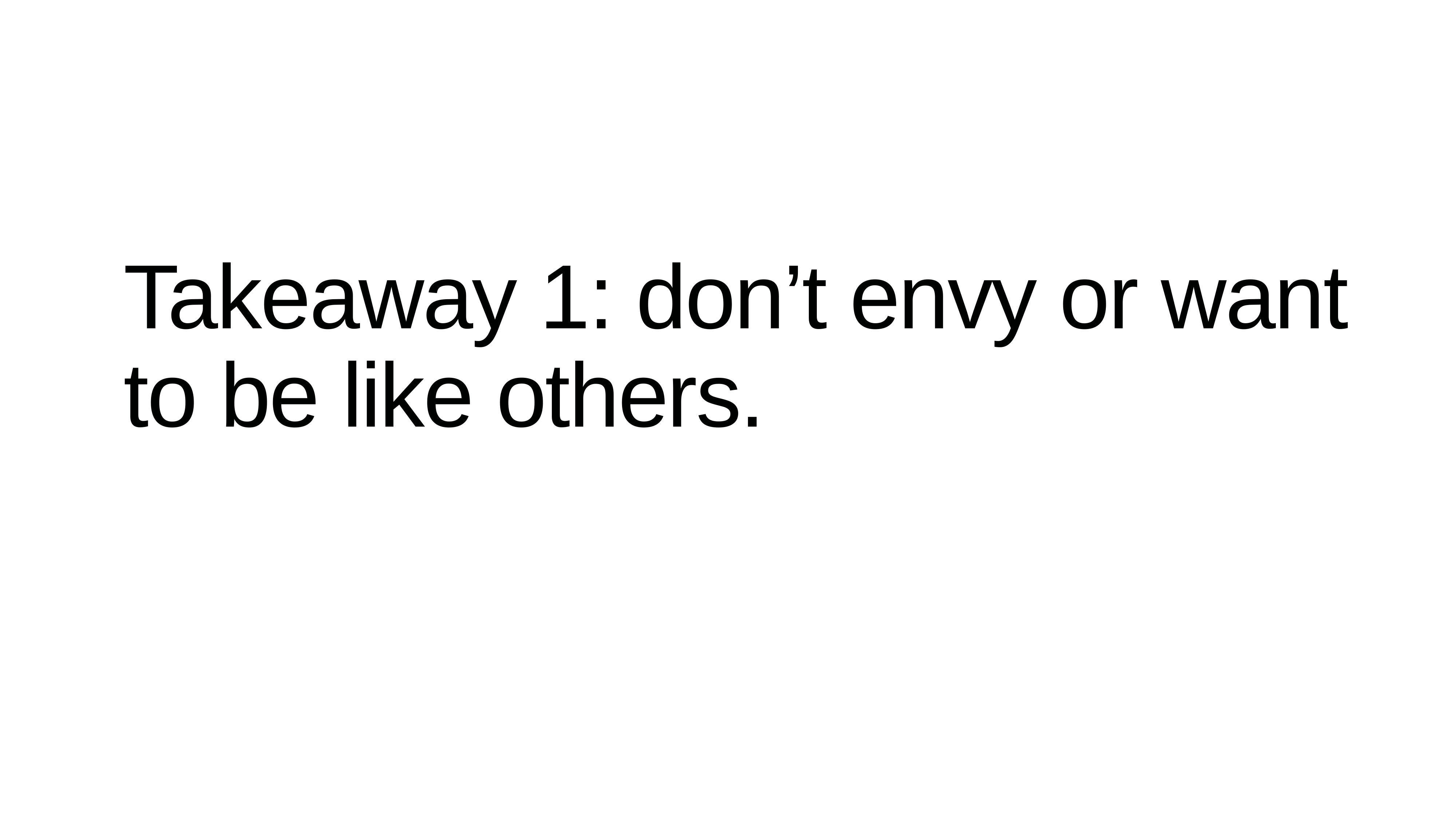

# Takeaway 1: don’t envy or want to be like others.